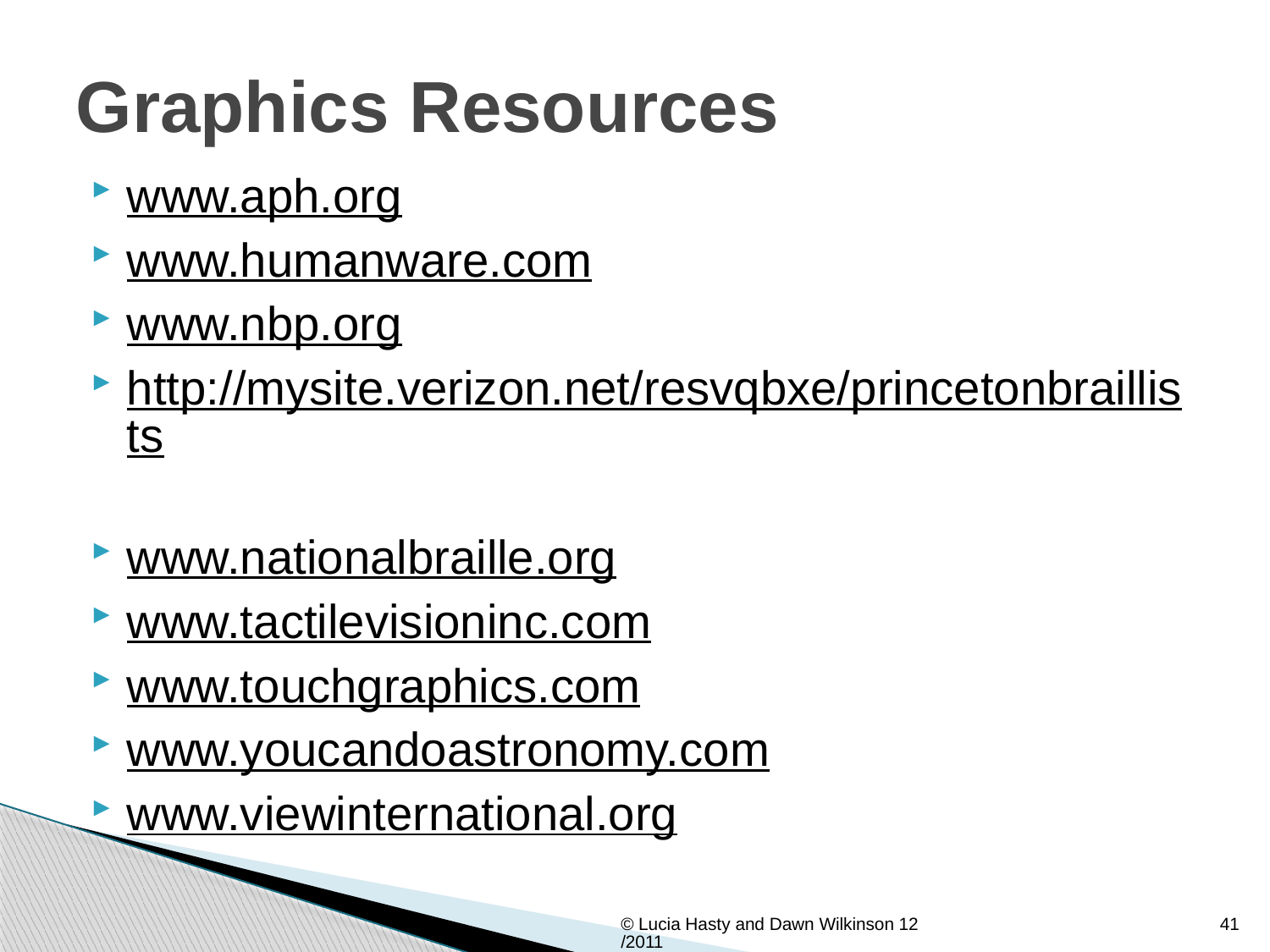

# Graphics Resources
www.aph.org
www.humanware.com
www.nbp.org
http://mysite.verizon.net/resvqbxe/princetonbraillists
www.nationalbraille.org
www.tactilevisioninc.com
www.touchgraphics.com
www.youcandoastronomy.com
www.viewinternational.org
© Lucia Hasty and Dawn Wilkinson 12/2011
41